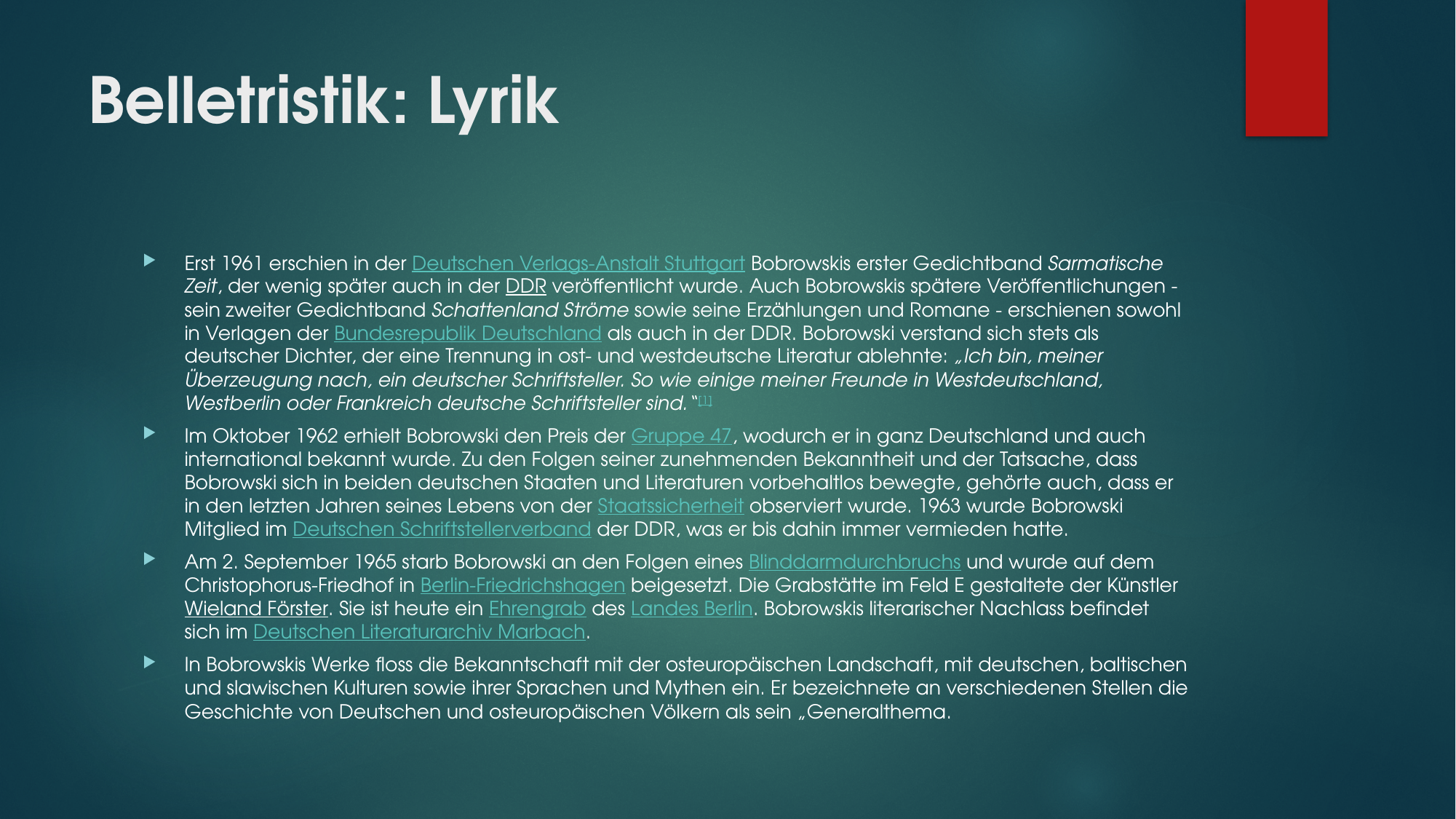

# Belletristik: Lyrik
Erst 1961 erschien in der Deutschen Verlags-Anstalt Stuttgart Bobrowskis erster Gedichtband Sarmatische Zeit, der wenig später auch in der DDR veröffentlicht wurde. Auch Bobrowskis spätere Veröffentlichungen - sein zweiter Gedichtband Schattenland Ströme sowie seine Erzählungen und Romane - erschienen sowohl in Verlagen der Bundesrepublik Deutschland als auch in der DDR. Bobrowski verstand sich stets als deutscher Dichter, der eine Trennung in ost- und westdeutsche Literatur ablehnte: „Ich bin, meiner Überzeugung nach, ein deutscher Schriftsteller. So wie einige meiner Freunde in Westdeutschland, Westberlin oder Frankreich deutsche Schriftsteller sind.“[1]
Im Oktober 1962 erhielt Bobrowski den Preis der Gruppe 47, wodurch er in ganz Deutschland und auch international bekannt wurde. Zu den Folgen seiner zunehmenden Bekanntheit und der Tatsache, dass Bobrowski sich in beiden deutschen Staaten und Literaturen vorbehaltlos bewegte, gehörte auch, dass er in den letzten Jahren seines Lebens von der Staatssicherheit observiert wurde. 1963 wurde Bobrowski Mitglied im Deutschen Schriftstellerverband der DDR, was er bis dahin immer vermieden hatte.
Am 2. September 1965 starb Bobrowski an den Folgen eines Blinddarmdurchbruchs und wurde auf dem Christophorus-Friedhof in Berlin-Friedrichshagen beigesetzt. Die Grabstätte im Feld E gestaltete der Künstler Wieland Förster. Sie ist heute ein Ehrengrab des Landes Berlin. Bobrowskis literarischer Nachlass befindet sich im Deutschen Literaturarchiv Marbach.
In Bobrowskis Werke floss die Bekanntschaft mit der osteuropäischen Landschaft, mit deutschen, baltischen und slawischen Kulturen sowie ihrer Sprachen und Mythen ein. Er bezeichnete an verschiedenen Stellen die Geschichte von Deutschen und osteuropäischen Völkern als sein „Generalthema.